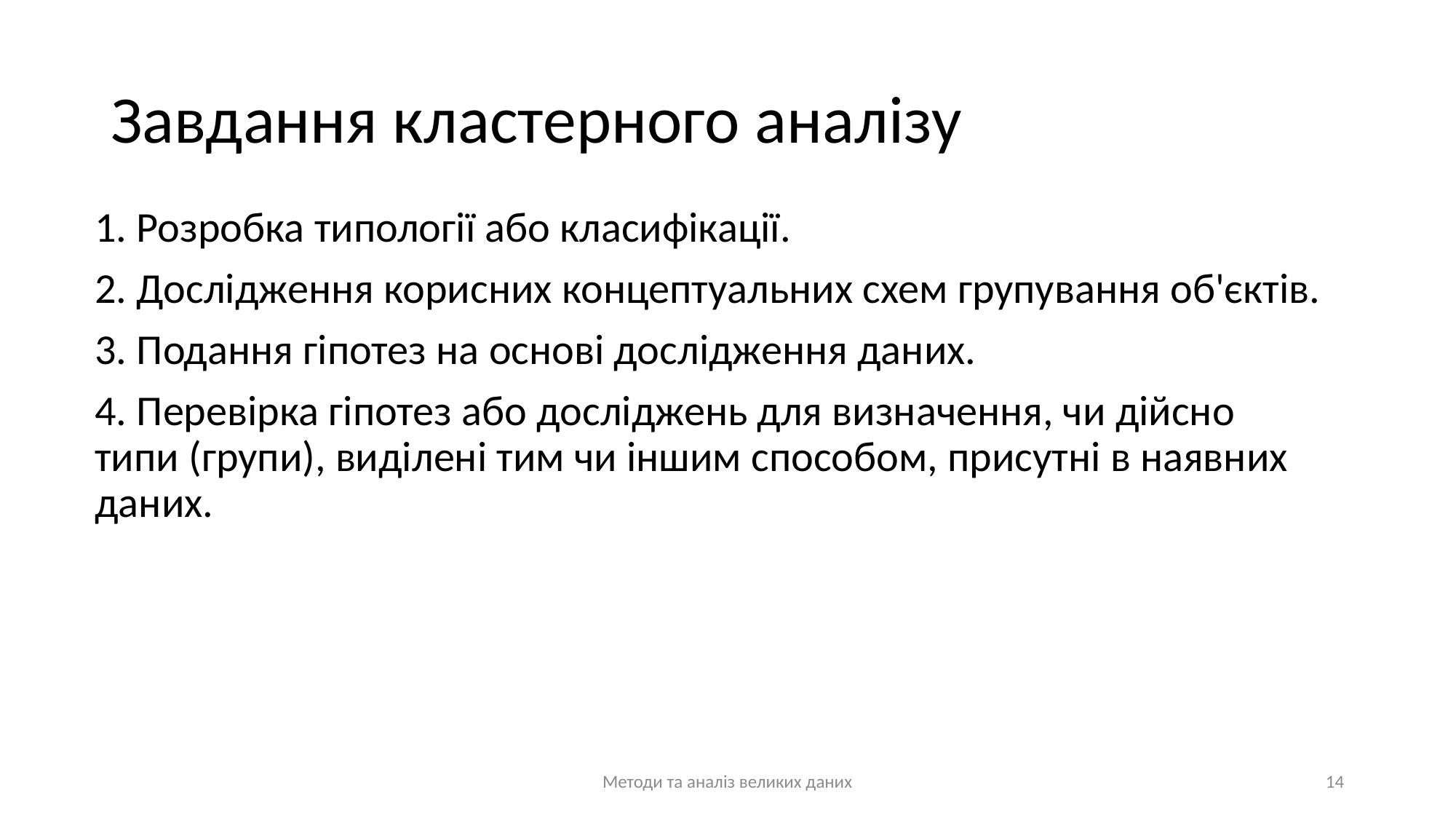

# Завдання кластерного аналізу
1. Розробка типології або класифікації.
2. Дослідження корисних концептуальних схем групування об'єктів.
3. Подання гіпотез на основі дослідження даних.
4. Перевірка гіпотез або досліджень для визначення, чи дійсно типи (групи), виділені тим чи іншим способом, присутні в наявних даних.
Методи та аналіз великих даних
14